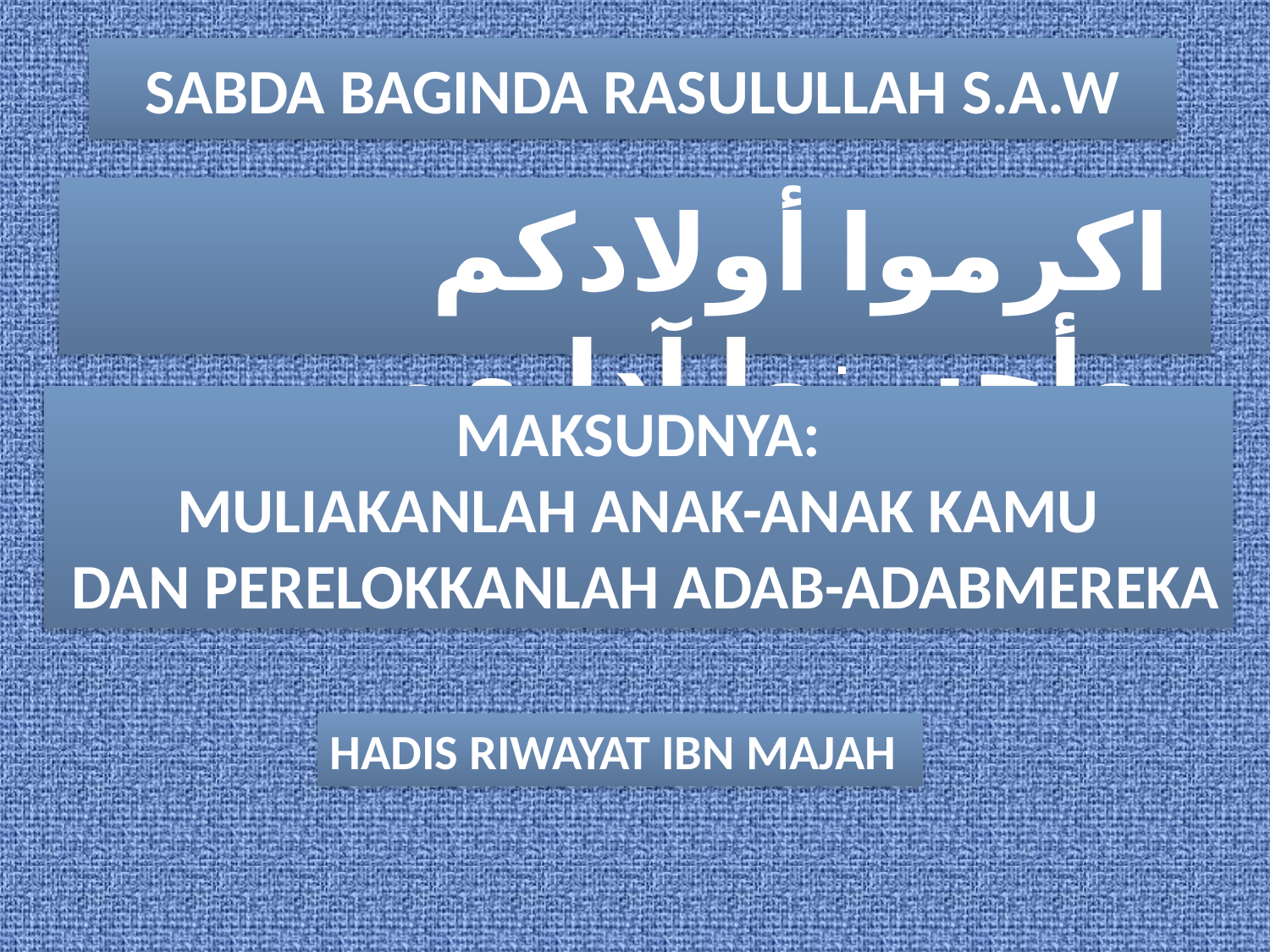

# SABDA BAGINDA RASULULLAH S.A.W
 اكرموا أولادكم   وأحسنوا آدابهم
MAKSUDNYA:
MULIAKANLAH ANAK-ANAK KAMU
 DAN PERELOKKANLAH ADAB-ADABMEREKA
HADIS RIWAYAT IBN MAJAH